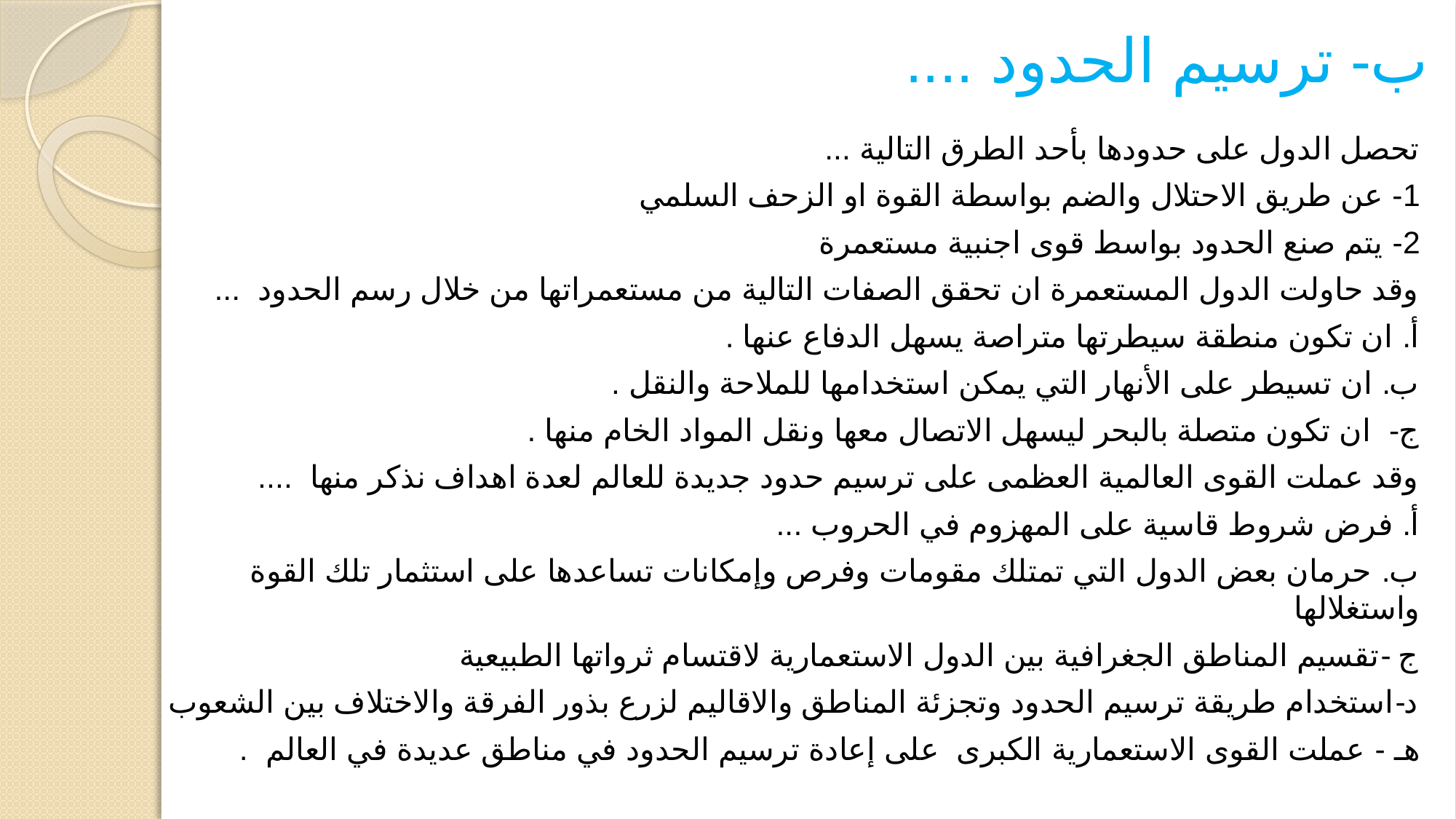

# ب- ترسيم الحدود ....
تحصل الدول على حدودها بأحد الطرق التالية ...
1- عن طريق الاحتلال والضم بواسطة القوة او الزحف السلمي
2- يتم صنع الحدود بواسط قوى اجنبية مستعمرة
وقد حاولت الدول المستعمرة ان تحقق الصفات التالية من مستعمراتها من خلال رسم الحدود  ...
أ. ان تكون منطقة سيطرتها متراصة يسهل الدفاع عنها .
ب. ان تسيطر على الأنهار التي يمكن استخدامها للملاحة والنقل .
ج-  ان تكون متصلة بالبحر ليسهل الاتصال معها ونقل المواد الخام منها .
وقد عملت القوى العالمية العظمى على ترسيم حدود جديدة للعالم لعدة اهداف نذكر منها  ....
أ. فرض شروط قاسية على المهزوم في الحروب ...
ب. حرمان بعض الدول التي تمتلك مقومات وفرص وإمكانات تساعدها على استثمار تلك القوة واستغلالها
ج -تقسيم المناطق الجغرافية بين الدول الاستعمارية لاقتسام ثرواتها الطبيعية
د-استخدام طريقة ترسيم الحدود وتجزئة المناطق والاقاليم لزرع بذور الفرقة والاختلاف بين الشعوب
هـ - عملت القوى الاستعمارية الكبرى  على إعادة ترسيم الحدود في مناطق عديدة في العالم  .